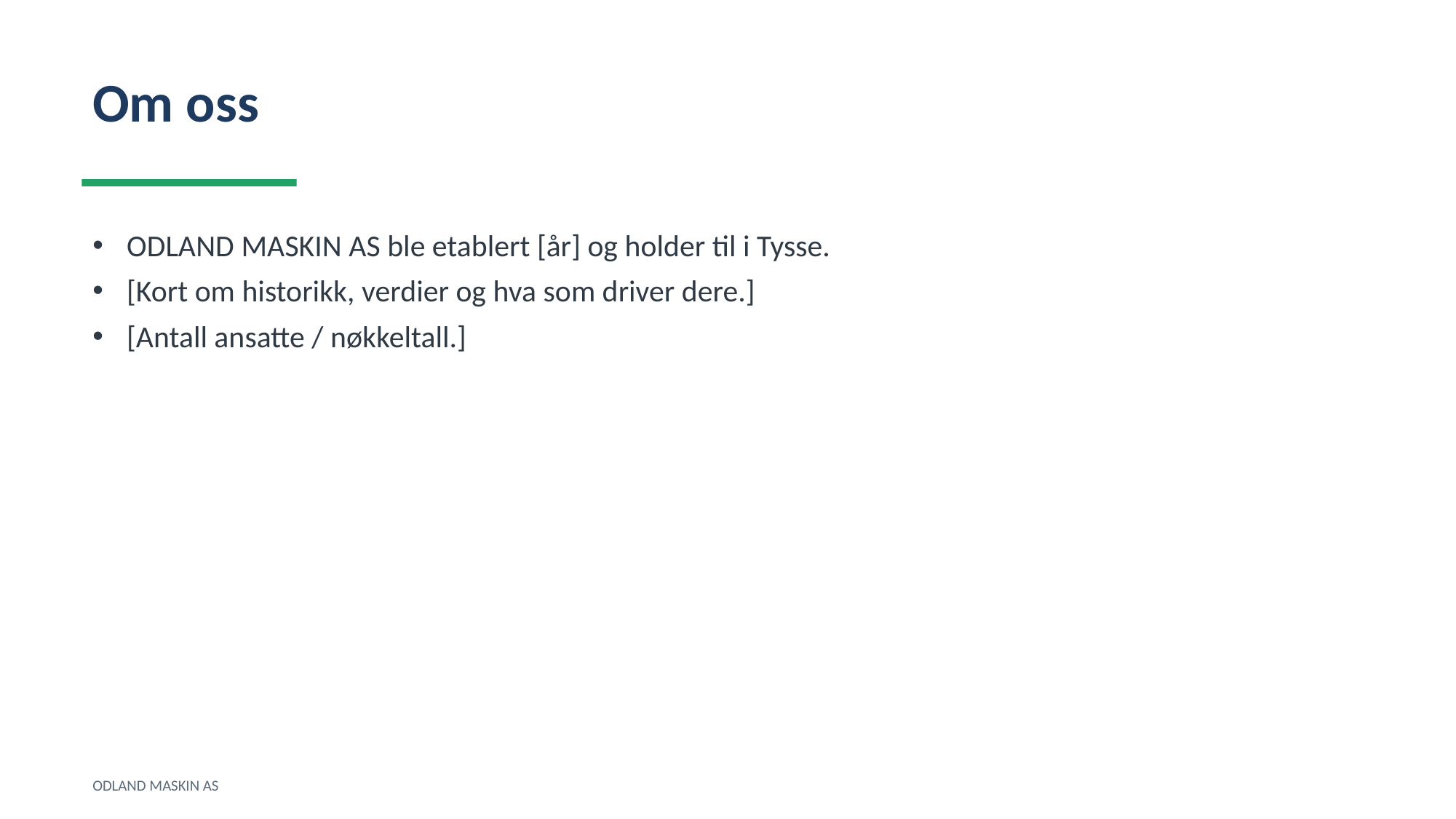

Om oss

ODLAND MASKIN AS ble etablert [år] og holder til i Tysse.
[Kort om historikk, verdier og hva som driver dere.]
[Antall ansatte / nøkkeltall.]
ODLAND MASKIN AS